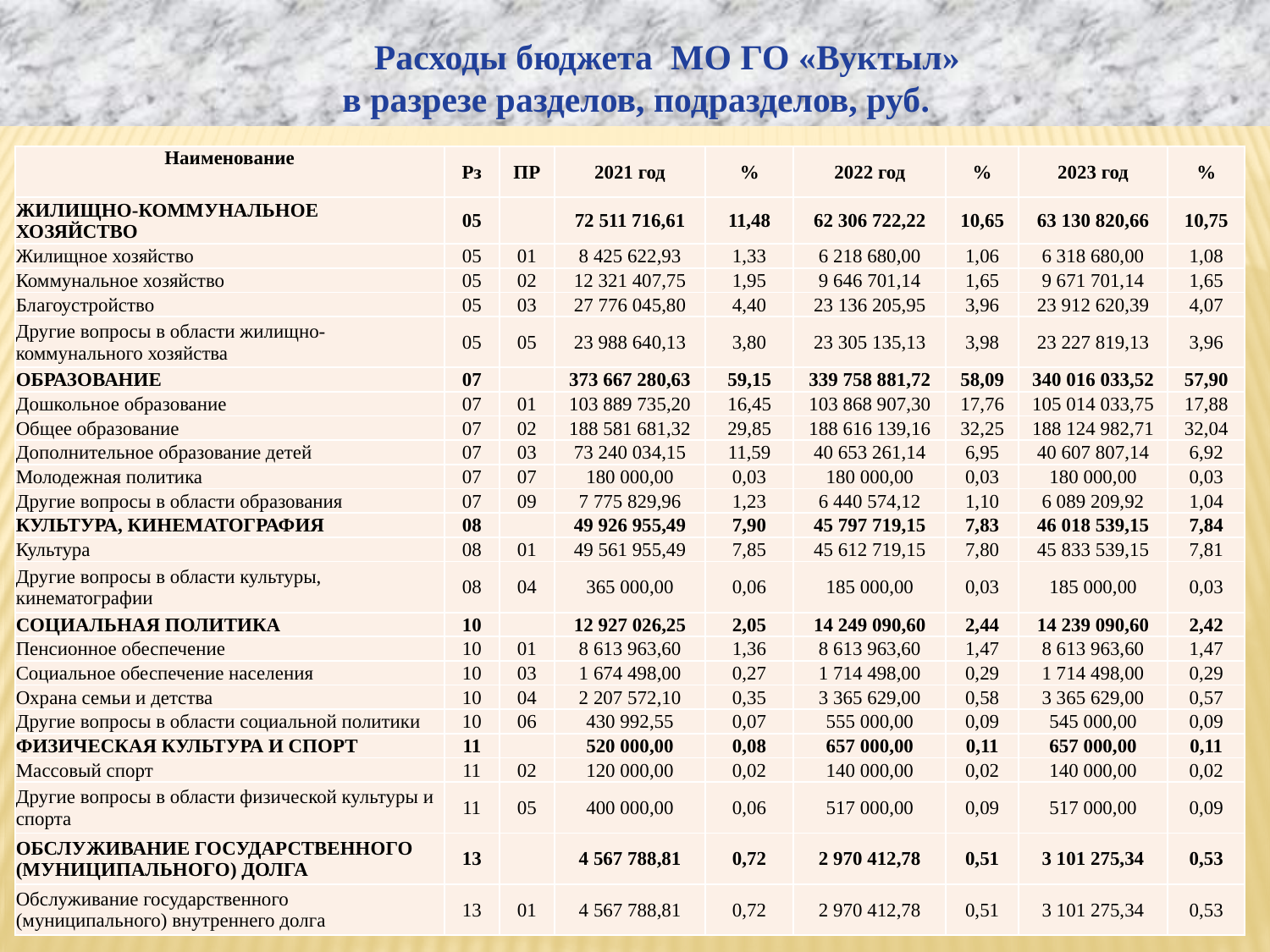

Расходы бюджета  МО ГО «Вуктыл»
в разрезе разделов, подразделов, руб.
| Наименование | Рз | ПР | 2021 год | % | 2022 год | % | 2023 год | % |
| --- | --- | --- | --- | --- | --- | --- | --- | --- |
| ЖИЛИЩНО-КОММУНАЛЬНОЕ ХОЗЯЙСТВО | 05 |  | 72 511 716,61 | 11,48 | 62 306 722,22 | 10,65 | 63 130 820,66 | 10,75 |
| Жилищное хозяйство | 05 | 01 | 8 425 622,93 | 1,33 | 6 218 680,00 | 1,06 | 6 318 680,00 | 1,08 |
| Коммунальное хозяйство | 05 | 02 | 12 321 407,75 | 1,95 | 9 646 701,14 | 1,65 | 9 671 701,14 | 1,65 |
| Благоустройство | 05 | 03 | 27 776 045,80 | 4,40 | 23 136 205,95 | 3,96 | 23 912 620,39 | 4,07 |
| Другие вопросы в области жилищно-коммунального хозяйства | 05 | 05 | 23 988 640,13 | 3,80 | 23 305 135,13 | 3,98 | 23 227 819,13 | 3,96 |
| ОБРАЗОВАНИЕ | 07 |  | 373 667 280,63 | 59,15 | 339 758 881,72 | 58,09 | 340 016 033,52 | 57,90 |
| Дошкольное образование | 07 | 01 | 103 889 735,20 | 16,45 | 103 868 907,30 | 17,76 | 105 014 033,75 | 17,88 |
| Общее образование | 07 | 02 | 188 581 681,32 | 29,85 | 188 616 139,16 | 32,25 | 188 124 982,71 | 32,04 |
| Дополнительное образование детей | 07 | 03 | 73 240 034,15 | 11,59 | 40 653 261,14 | 6,95 | 40 607 807,14 | 6,92 |
| Молодежная политика | 07 | 07 | 180 000,00 | 0,03 | 180 000,00 | 0,03 | 180 000,00 | 0,03 |
| Другие вопросы в области образования | 07 | 09 | 7 775 829,96 | 1,23 | 6 440 574,12 | 1,10 | 6 089 209,92 | 1,04 |
| КУЛЬТУРА, КИНЕМАТОГРАФИЯ | 08 |  | 49 926 955,49 | 7,90 | 45 797 719,15 | 7,83 | 46 018 539,15 | 7,84 |
| Культура | 08 | 01 | 49 561 955,49 | 7,85 | 45 612 719,15 | 7,80 | 45 833 539,15 | 7,81 |
| Другие вопросы в области культуры, кинематографии | 08 | 04 | 365 000,00 | 0,06 | 185 000,00 | 0,03 | 185 000,00 | 0,03 |
| СОЦИАЛЬНАЯ ПОЛИТИКА | 10 |  | 12 927 026,25 | 2,05 | 14 249 090,60 | 2,44 | 14 239 090,60 | 2,42 |
| Пенсионное обеспечение | 10 | 01 | 8 613 963,60 | 1,36 | 8 613 963,60 | 1,47 | 8 613 963,60 | 1,47 |
| Социальное обеспечение населения | 10 | 03 | 1 674 498,00 | 0,27 | 1 714 498,00 | 0,29 | 1 714 498,00 | 0,29 |
| Охрана семьи и детства | 10 | 04 | 2 207 572,10 | 0,35 | 3 365 629,00 | 0,58 | 3 365 629,00 | 0,57 |
| Другие вопросы в области социальной политики | 10 | 06 | 430 992,55 | 0,07 | 555 000,00 | 0,09 | 545 000,00 | 0,09 |
| ФИЗИЧЕСКАЯ КУЛЬТУРА И СПОРТ | 11 |  | 520 000,00 | 0,08 | 657 000,00 | 0,11 | 657 000,00 | 0,11 |
| Массовый спорт | 11 | 02 | 120 000,00 | 0,02 | 140 000,00 | 0,02 | 140 000,00 | 0,02 |
| Другие вопросы в области физической культуры и спорта | 11 | 05 | 400 000,00 | 0,06 | 517 000,00 | 0,09 | 517 000,00 | 0,09 |
| ОБСЛУЖИВАНИЕ ГОСУДАРСТВЕННОГО (МУНИЦИПАЛЬНОГО) ДОЛГА | 13 |  | 4 567 788,81 | 0,72 | 2 970 412,78 | 0,51 | 3 101 275,34 | 0,53 |
| Обслуживание государственного (муниципального) внутреннего долга | 13 | 01 | 4 567 788,81 | 0,72 | 2 970 412,78 | 0,51 | 3 101 275,34 | 0,53 |